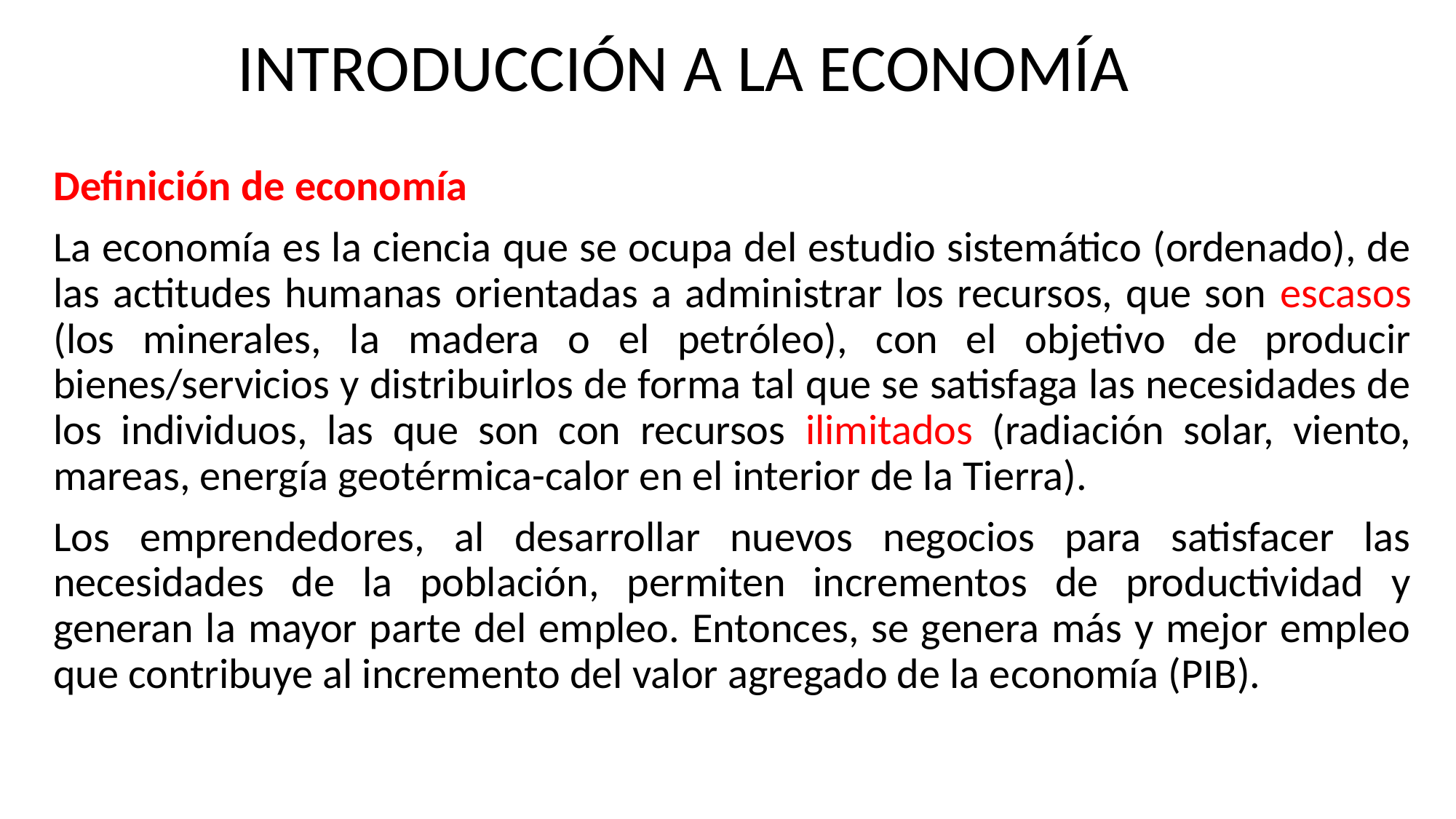

# INTRODUCCIÓN A LA ECONOMÍA
Definición de economía
La economía es la ciencia que se ocupa del estudio sistemático (ordenado), de las actitudes humanas orientadas a administrar los recursos, que son escasos (los minerales, la madera o el petróleo), con el objetivo de producir bienes/servicios y distribuirlos de forma tal que se satisfaga las necesidades de los individuos, las que son con recursos ilimitados (radiación solar, viento, mareas, energía geotérmica-calor en el interior de la Tierra).
Los emprendedores, al desarrollar nuevos negocios para satisfacer las necesidades de la población, permiten incrementos de productividad y generan la mayor parte del empleo. Entonces, se genera más y mejor empleo que contribuye al incremento del valor agregado de la economía (PIB).